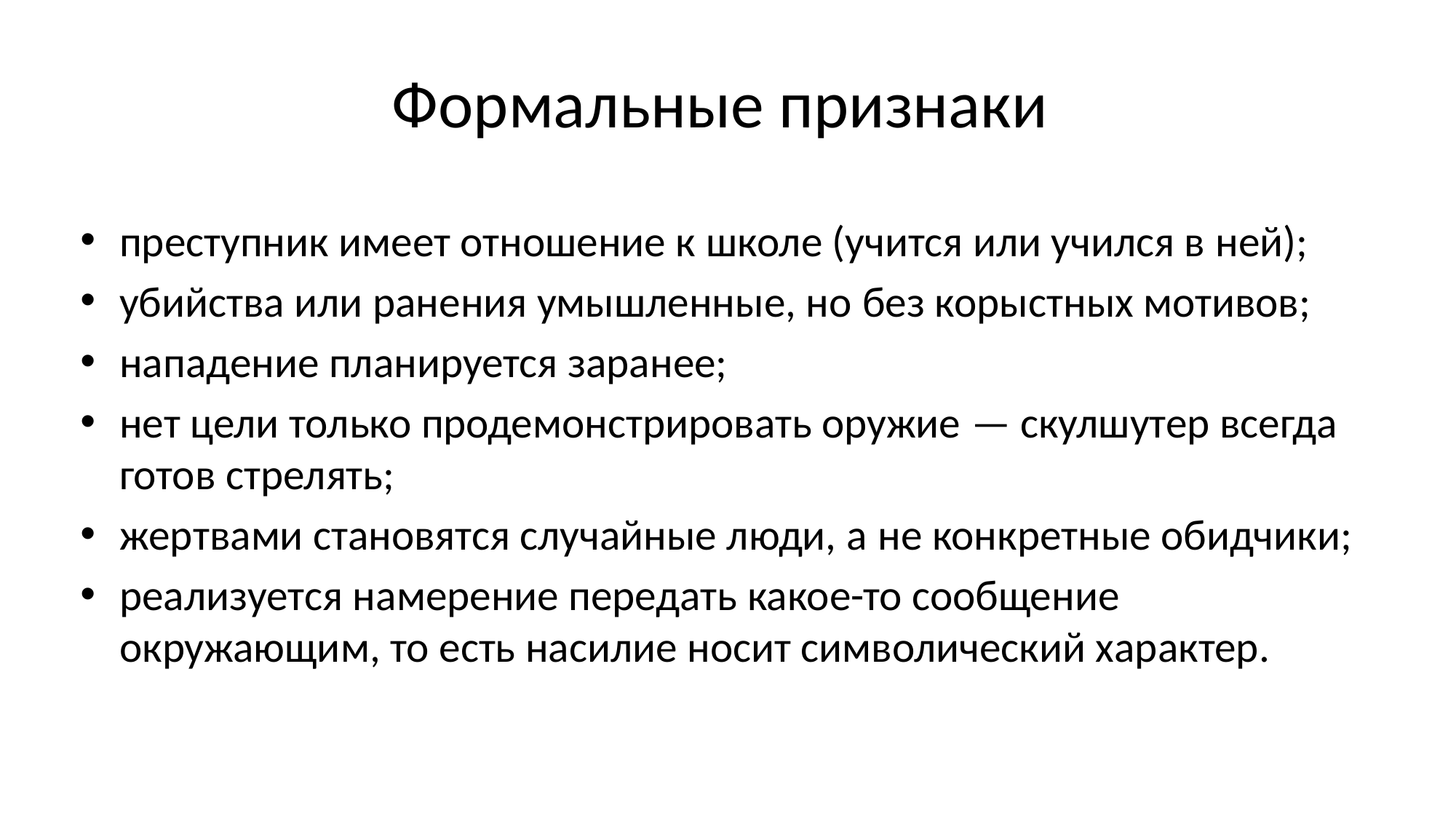

# Формальные признаки
преступник имеет отношение к школе (учится или учился в ней);
убийства или ранения умышленные, но без корыстных мотивов;
нападение планируется заранее;
нет цели только продемонстрировать оружие — скулшутер всегда готов стрелять;
жертвами становятся случайные люди, а не конкретные обидчики;
реализуется намерение передать какое-то сообщение окружающим, то есть насилие носит символический характер.